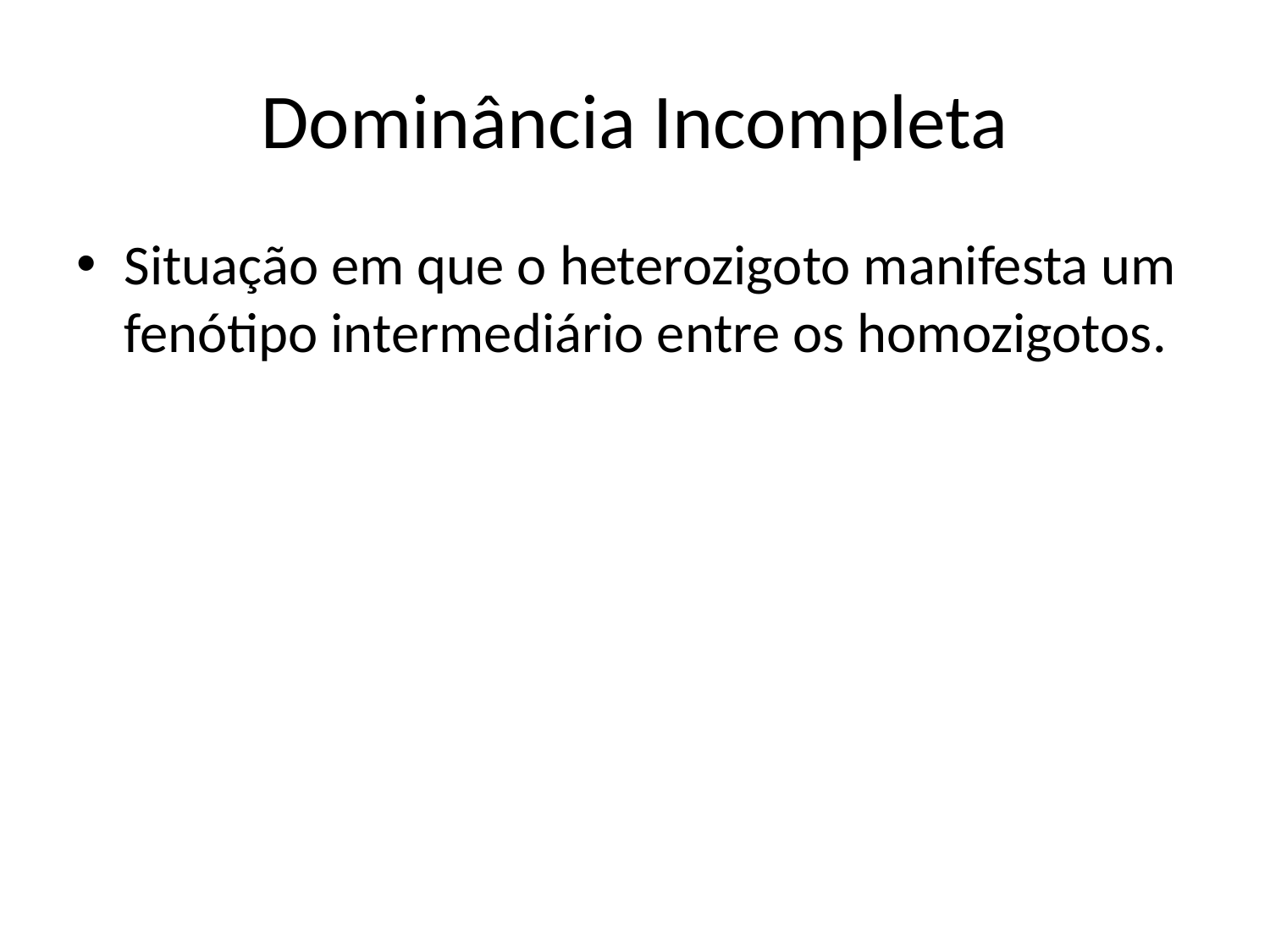

# Dominância Incompleta
Situação em que o heterozigoto manifesta um fenótipo intermediário entre os homozigotos.